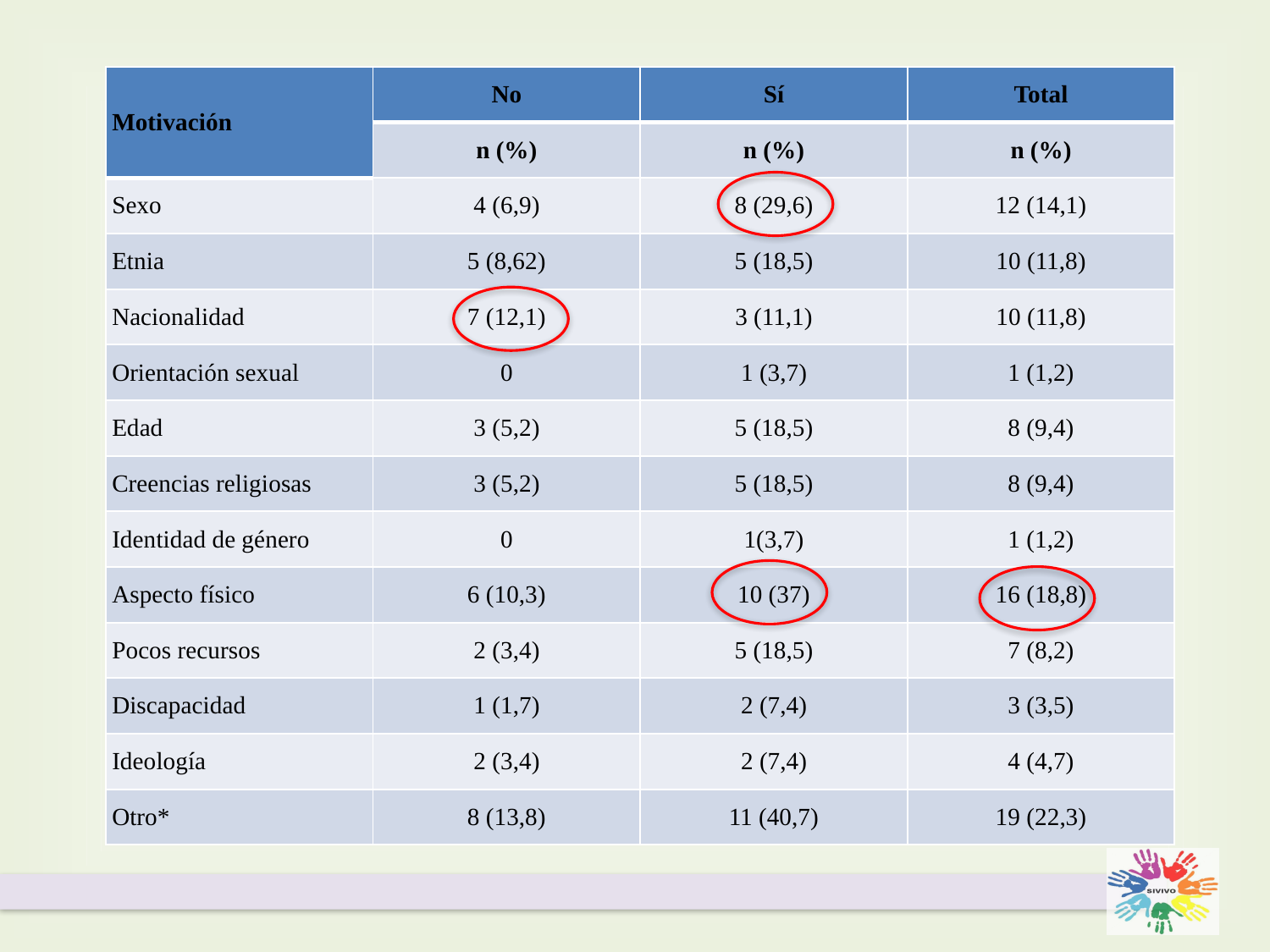

| Motivación | No | Sí | Total |
| --- | --- | --- | --- |
|  | n (%) | n (%) | n (%) |
| Sexo | 4 (6,9) | 8 (29,6) | 12 (14,1) |
| Etnia | 5 (8,62) | 5 (18,5) | 10 (11,8) |
| Nacionalidad | 7 (12,1) | 3 (11,1) | 10 (11,8) |
| Orientación sexual | 0 | 1 (3,7) | 1 (1,2) |
| Edad | 3 (5,2) | 5 (18,5) | 8 (9,4) |
| Creencias religiosas | 3 (5,2) | 5 (18,5) | 8 (9,4) |
| Identidad de género | 0 | 1(3,7) | 1 (1,2) |
| Aspecto físico | 6 (10,3) | 10 (37) | 16 (18,8) |
| Pocos recursos | 2 (3,4) | 5 (18,5) | 7 (8,2) |
| Discapacidad | 1 (1,7) | 2 (7,4) | 3 (3,5) |
| Ideología | 2 (3,4) | 2 (7,4) | 4 (4,7) |
| Otro\* | 8 (13,8) | 11 (40,7) | 19 (22,3) |